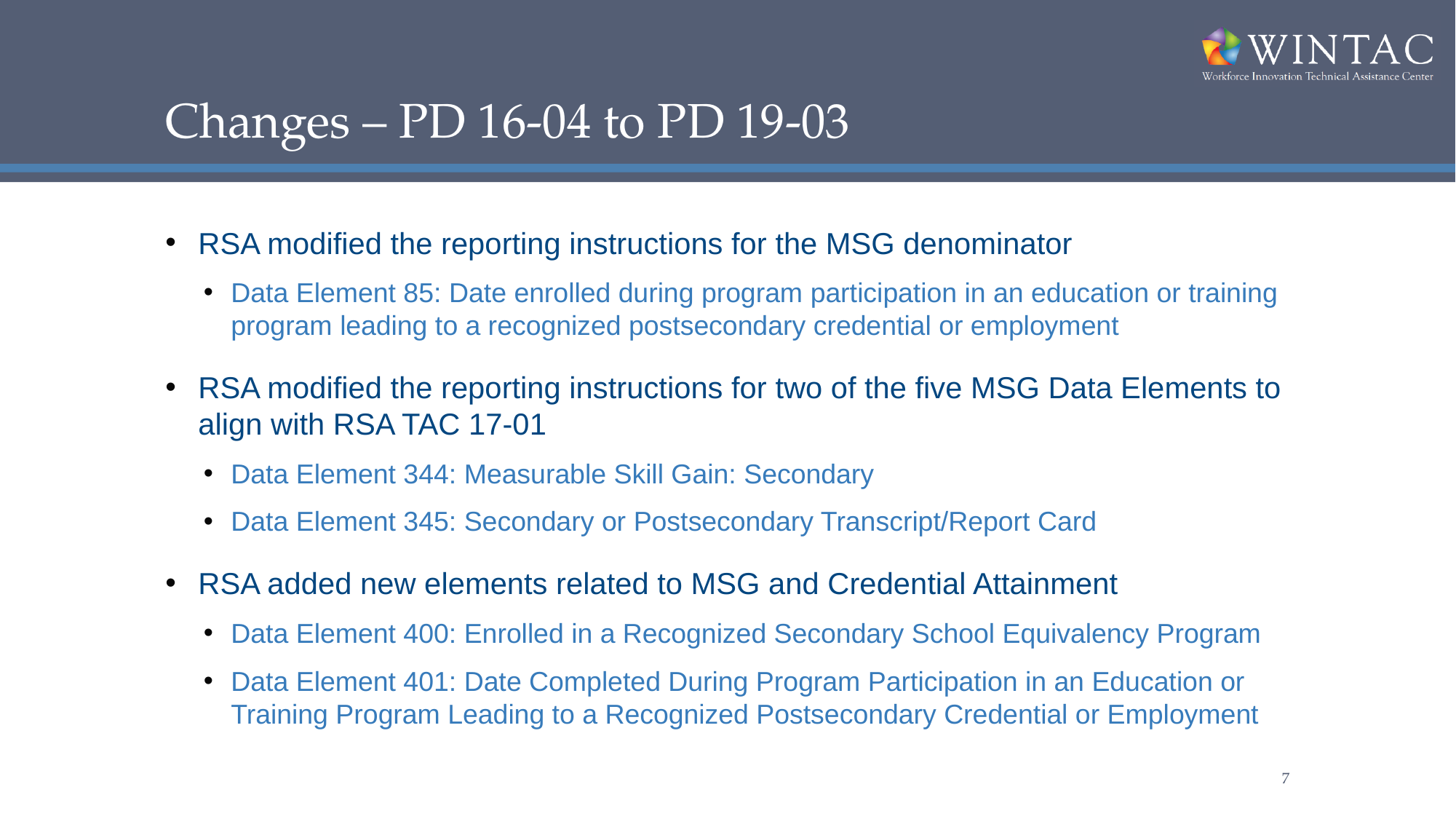

# Changes – PD 16-04 to PD 19-03
RSA modified the reporting instructions for the MSG denominator
Data Element 85: Date enrolled during program participation in an education or training program leading to a recognized postsecondary credential or employment
RSA modified the reporting instructions for two of the five MSG Data Elements to align with RSA TAC 17-01
Data Element 344: Measurable Skill Gain: Secondary
Data Element 345: Secondary or Postsecondary Transcript/Report Card
RSA added new elements related to MSG and Credential Attainment
Data Element 400: Enrolled in a Recognized Secondary School Equivalency Program
Data Element 401: Date Completed During Program Participation in an Education or Training Program Leading to a Recognized Postsecondary Credential or Employment
7